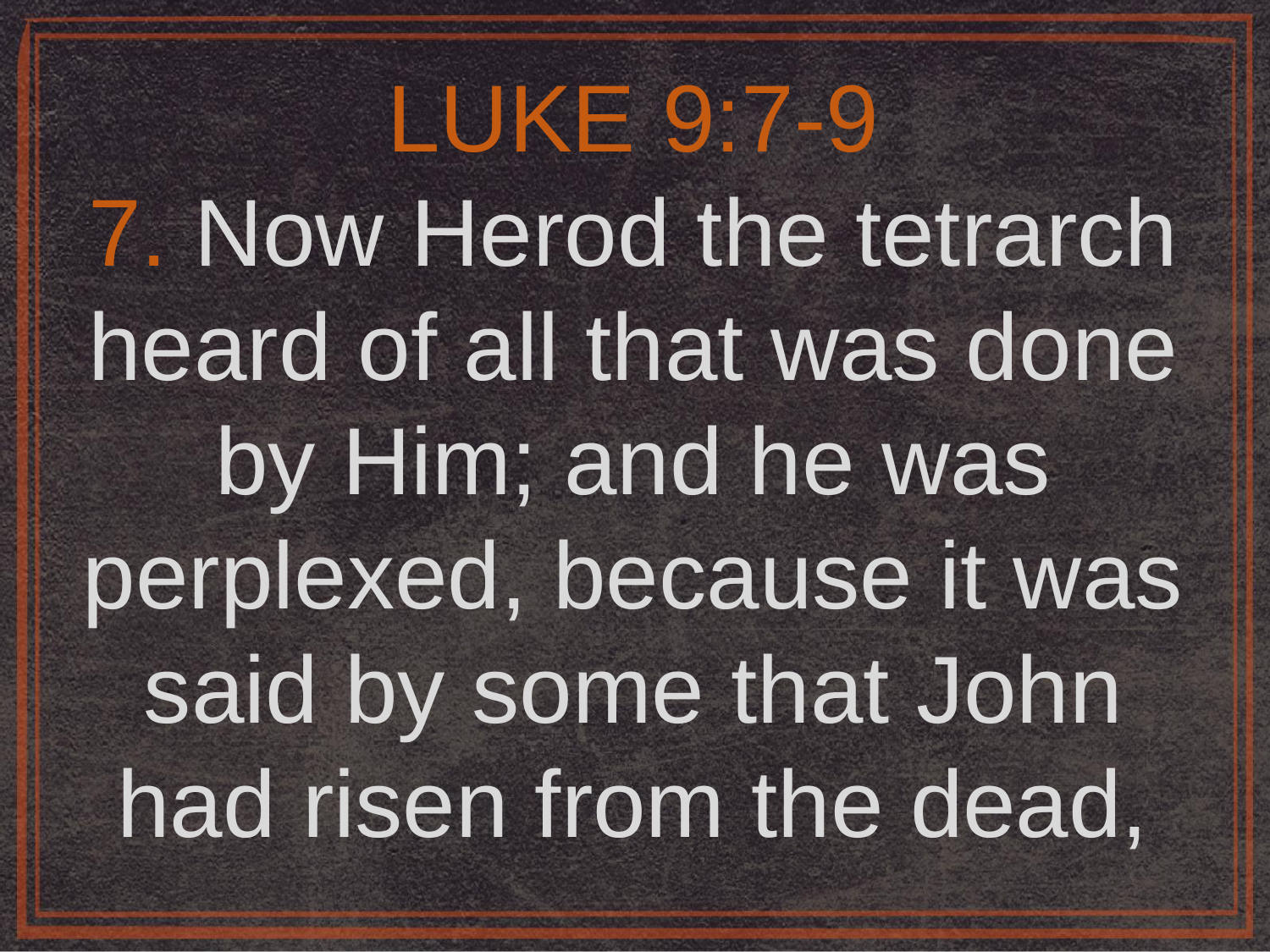

LUKE 9:7-9
7. Now Herod the tetrarch heard of all that was done by Him; and he was perplexed, because it was said by some that John had risen from the dead,